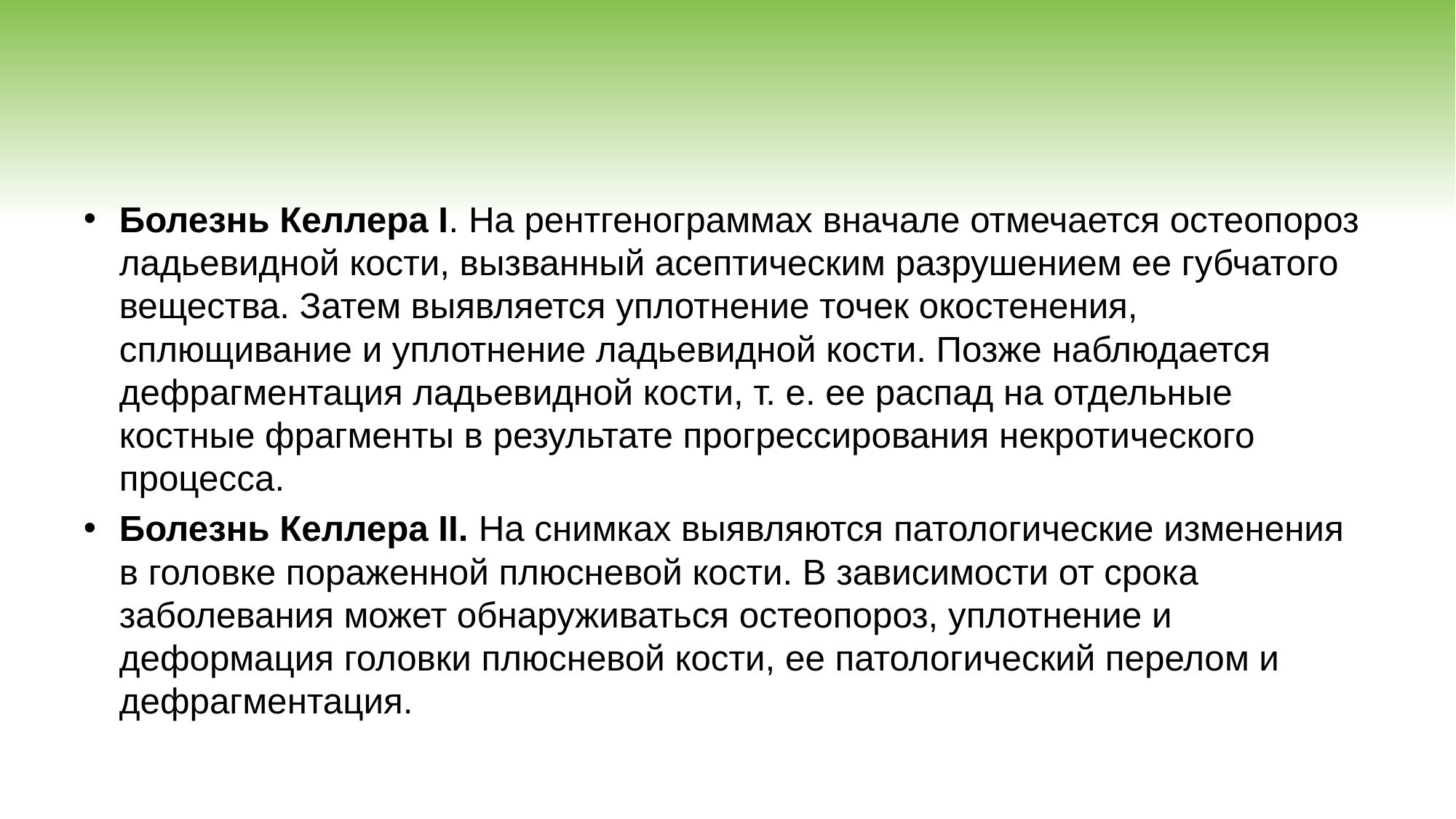

#
Болезнь Келлера I. На рентгенограммах вначале отмечается остеопороз ладьевидной кости, вызванный асептическим разрушением ее губчатого вещества. Затем выявляется уплотнение точек окостенения, сплющивание и уплотнение ладьевидной кости. Позже наблюдается дефрагментация ладьевидной кости, т. е. ее распад на отдельные костные фрагменты в результате прогрессирования некротического процесса.
Болезнь Келлера II. На снимках выявляются патологические изменения в головке пораженной плюсневой кости. В зависимости от срока заболевания может обнаруживаться остеопороз, уплотнение и деформация головки плюсневой кости, ее патологический перелом и дефрагментация.